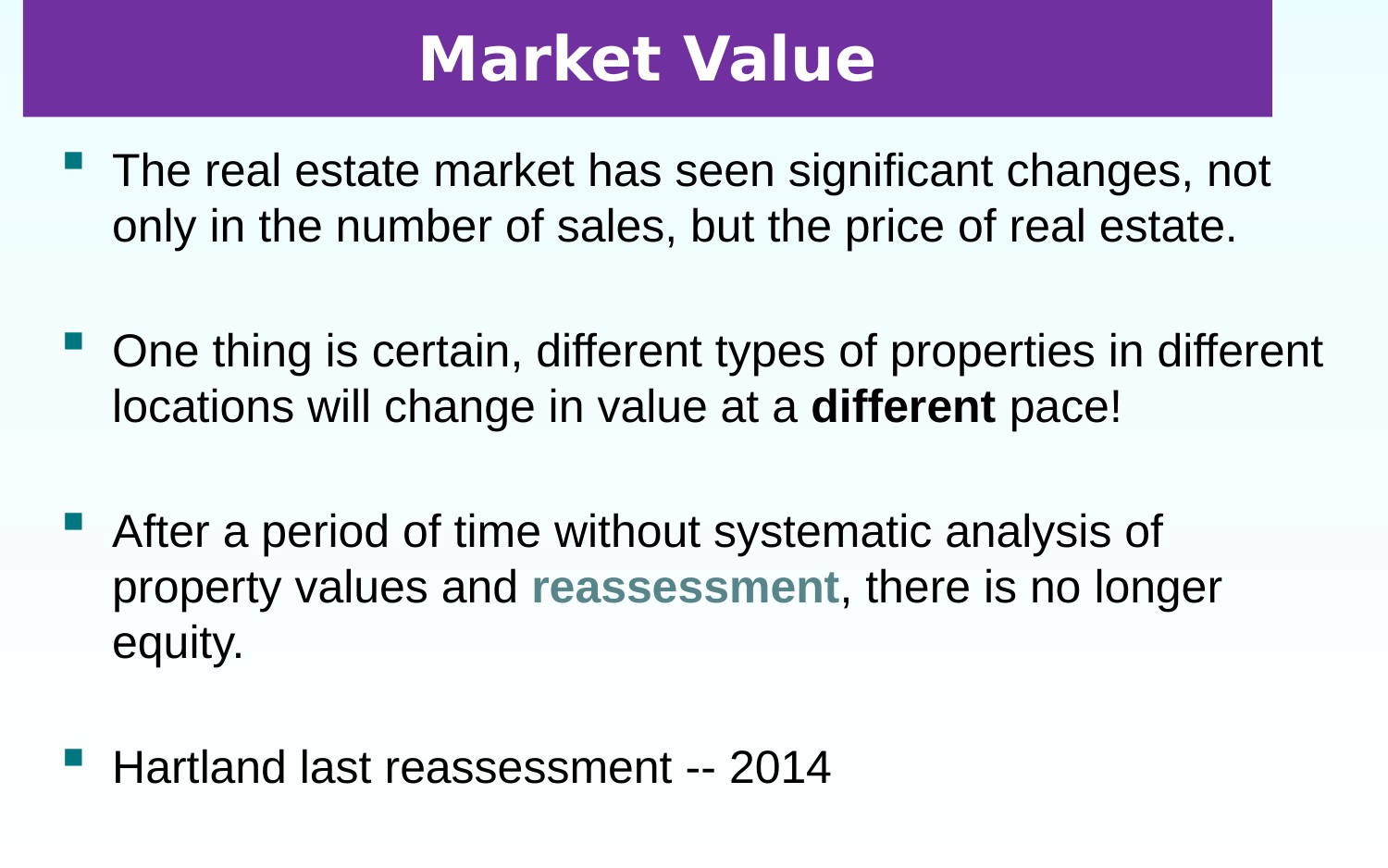

# Market Value
The real estate market has seen significant changes, not only in the number of sales, but the price of real estate.

One thing is certain, different types of properties in different locations will change in value at a different pace!

After a period of time without systematic analysis of property values and reassessment, there is no longer equity.

Hartland last reassessment -- 2014
9